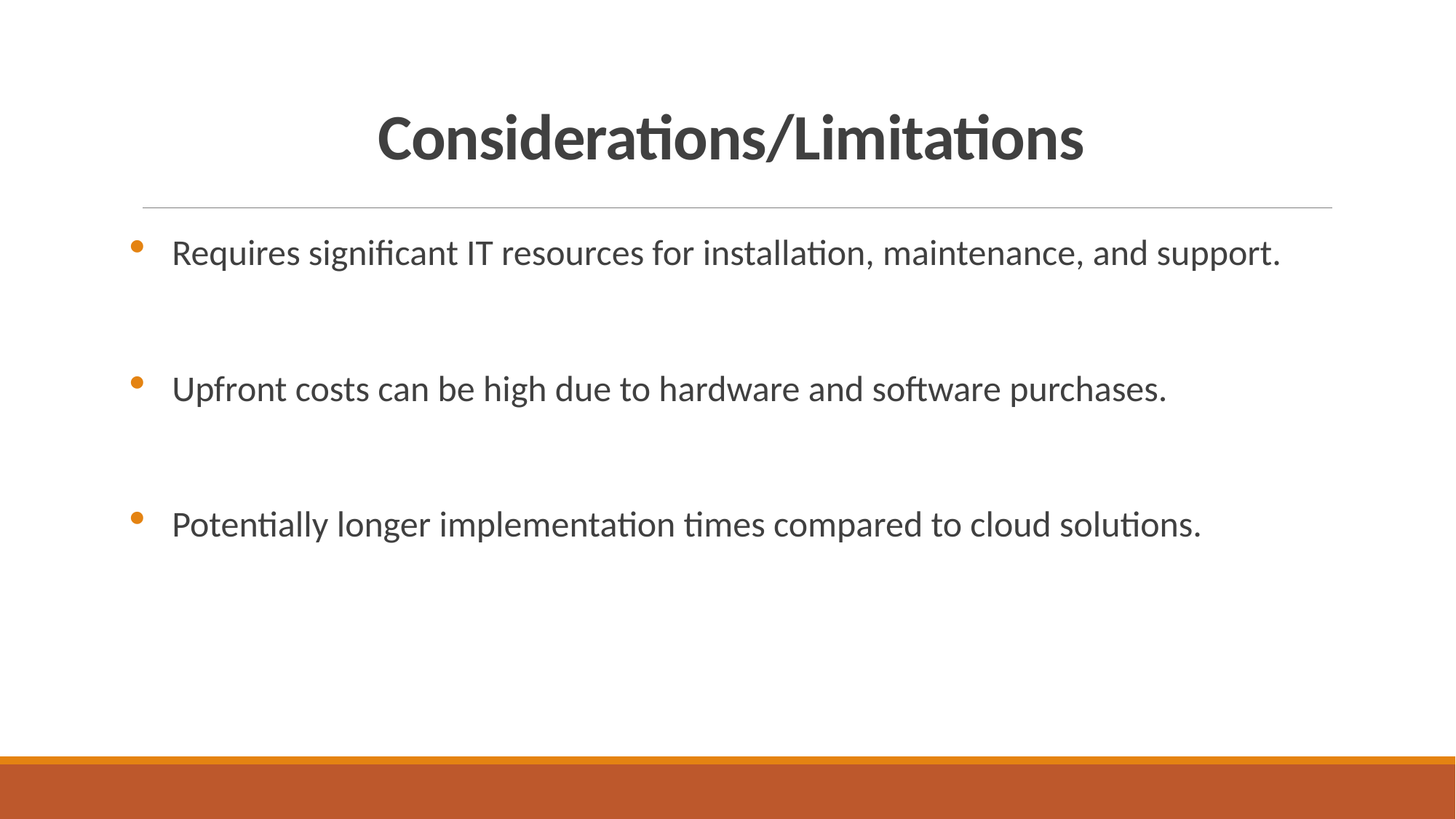

# Considerations/Limitations
Requires significant IT resources for installation, maintenance, and support.

Upfront costs can be high due to hardware and software purchases.

Potentially longer implementation times compared to cloud solutions.